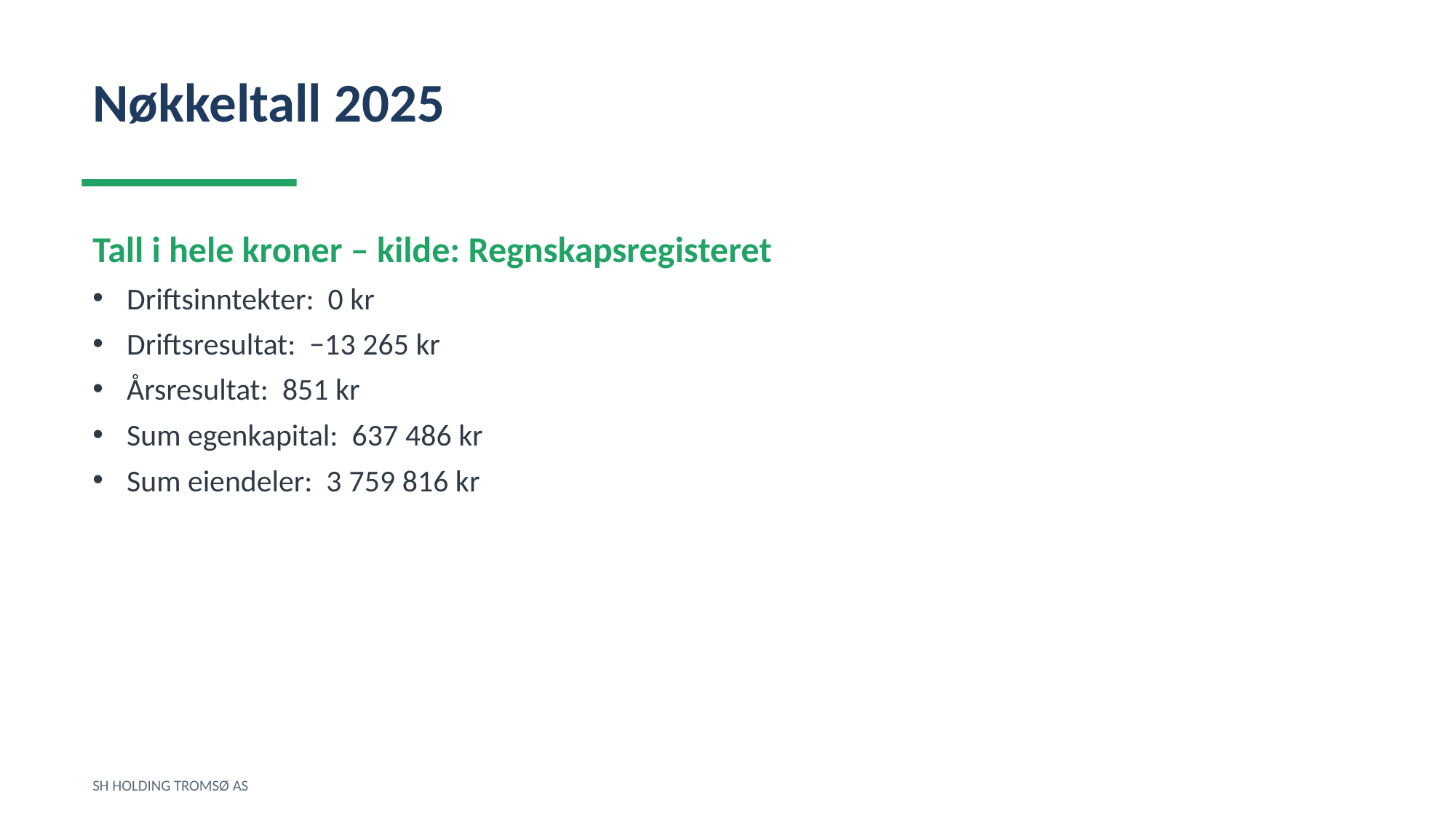

Nøkkeltall 2025

Tall i hele kroner – kilde: Regnskapsregisteret
Driftsinntekter:  0 kr
Driftsresultat:  −13 265 kr
Årsresultat:  851 kr
Sum egenkapital:  637 486 kr
Sum eiendeler:  3 759 816 kr
SH HOLDING TROMSØ AS